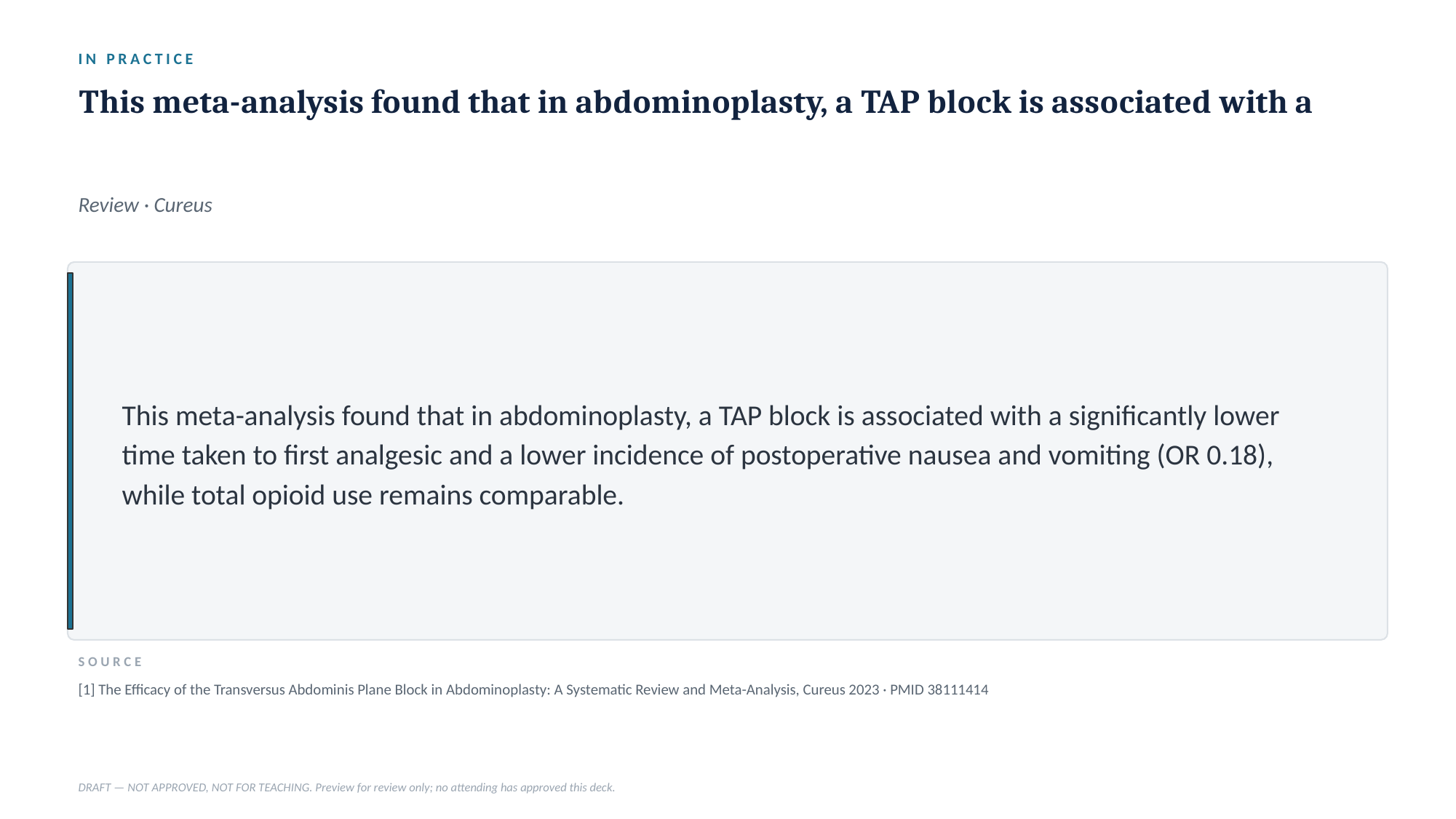

IN PRACTICE
This meta-analysis found that in abdominoplasty, a TAP block is associated with a
Review · Cureus

This meta-analysis found that in abdominoplasty, a TAP block is associated with a significantly lower time taken to first analgesic and a lower incidence of postoperative nausea and vomiting (OR 0.18), while total opioid use remains comparable.
SOURCE
[1] The Efficacy of the Transversus Abdominis Plane Block in Abdominoplasty: A Systematic Review and Meta-Analysis, Cureus 2023 · PMID 38111414
DRAFT — NOT APPROVED, NOT FOR TEACHING. Preview for review only; no attending has approved this deck.